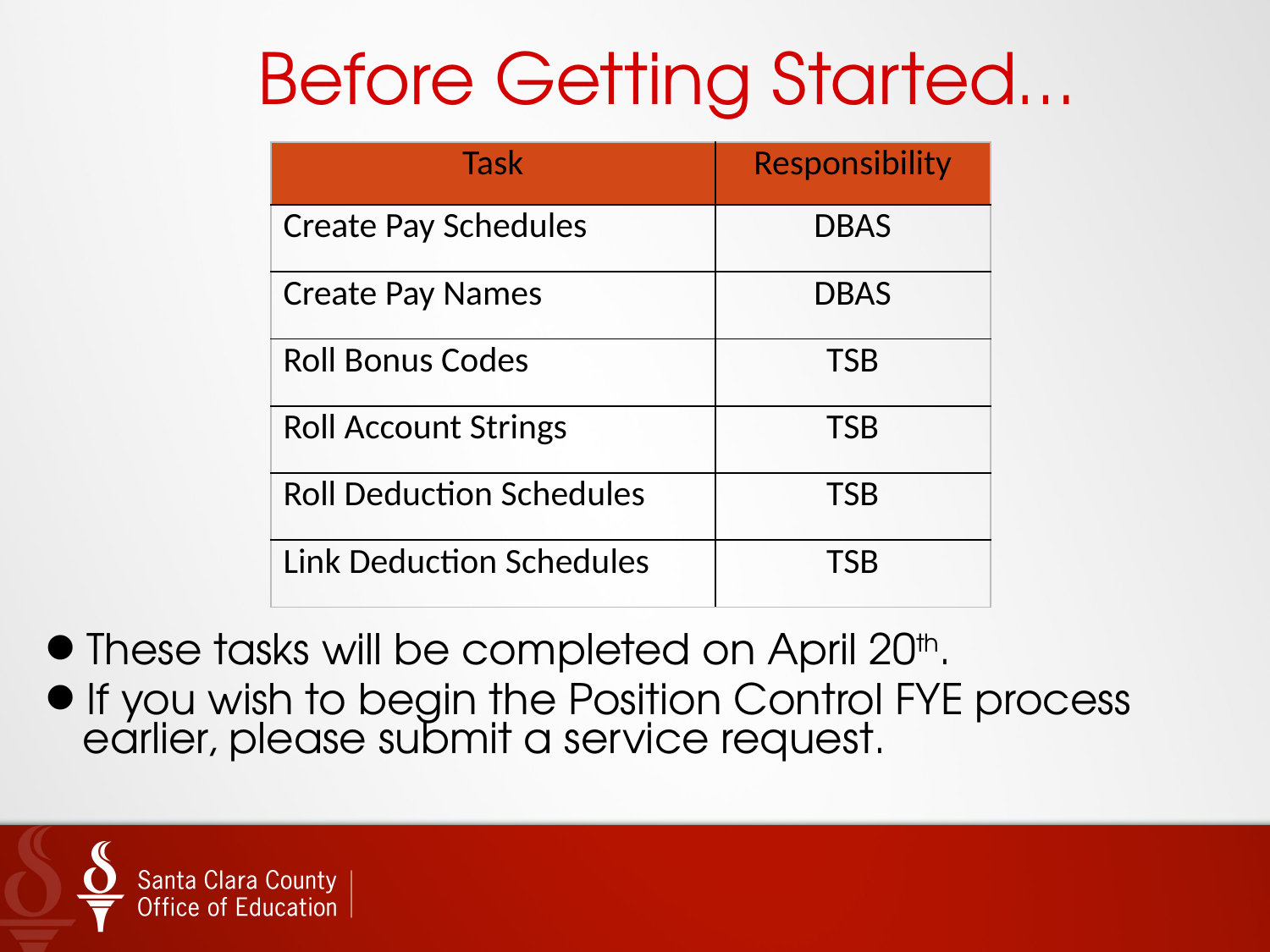

# Before Getting Started…
| Task | Responsibility |
| --- | --- |
| Create Pay Schedules | DBAS |
| Create Pay Names | DBAS |
| Roll Bonus Codes | TSB |
| Roll Account Strings | TSB |
| Roll Deduction Schedules | TSB |
| Link Deduction Schedules | TSB |
These tasks will be completed on April 20th.
If you wish to begin the Position Control FYE process earlier, please submit a service request.